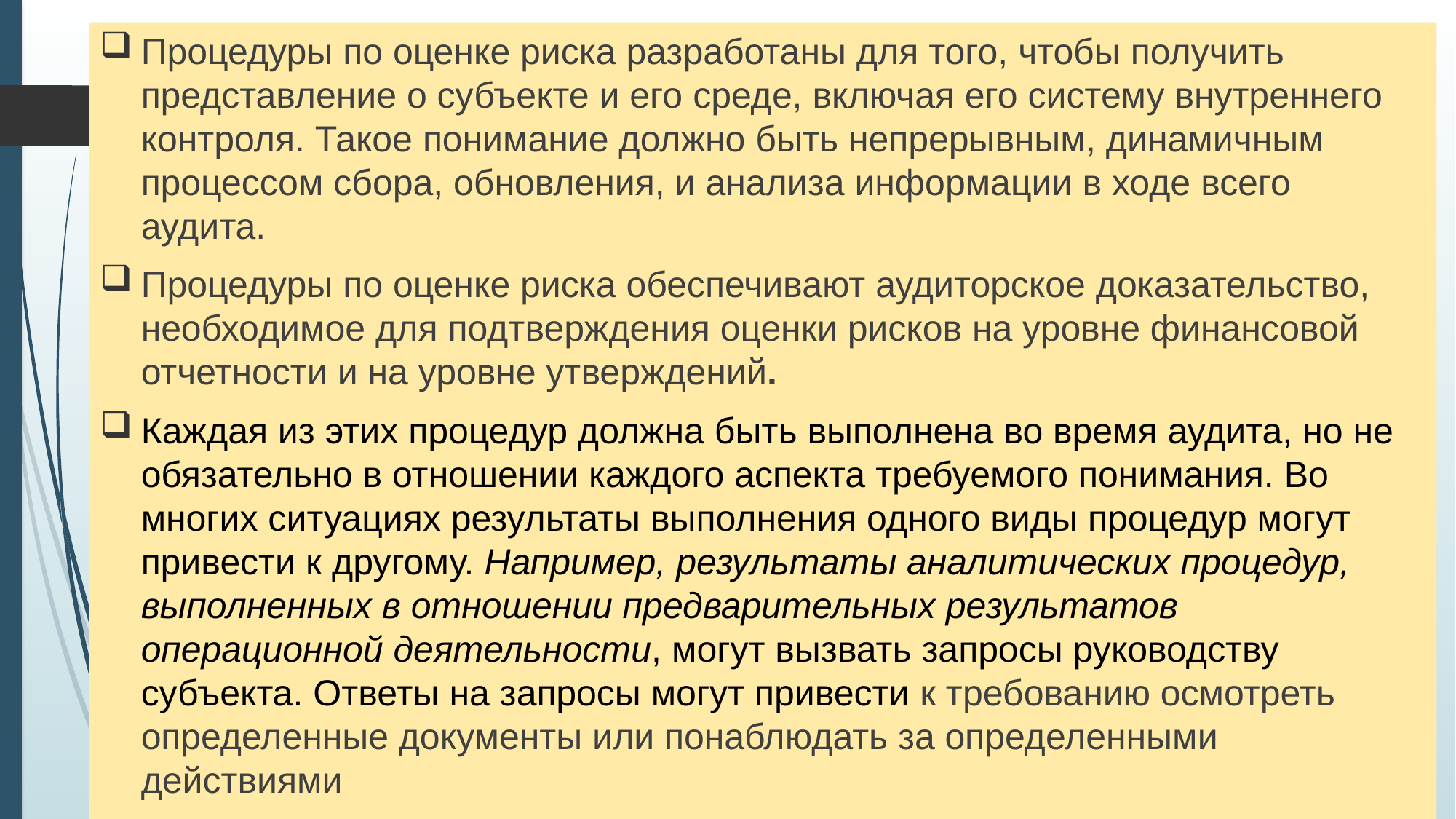

Процедуры по оценке риска разработаны для того, чтобы получить представление о субъекте и его среде, включая его систему внутреннего контроля. Такое понимание должно быть непрерывным, динамичным процессом сбора, обновления, и анализа информации в ходе всего аудита.
Процедуры по оценке риска обеспечивают аудиторское доказательство, необходимое для подтверждения оценки рисков на уровне финансовой отчетности и на уровне утверждений.
Каждая из этих процедур должна быть выполнена во время аудита, но не обязательно в отношении каждого аспекта требуемого понимания. Во многих ситуациях результаты выполнения одного виды процедур могут привести к другому. Например, результаты аналитических процедур, выполненных в отношении предварительных результатов операционной деятельности, могут вызвать запросы руководству субъекта. Ответы на запросы могут привести к требованию осмотреть определенные документы или понаблюдать за определенными действиями